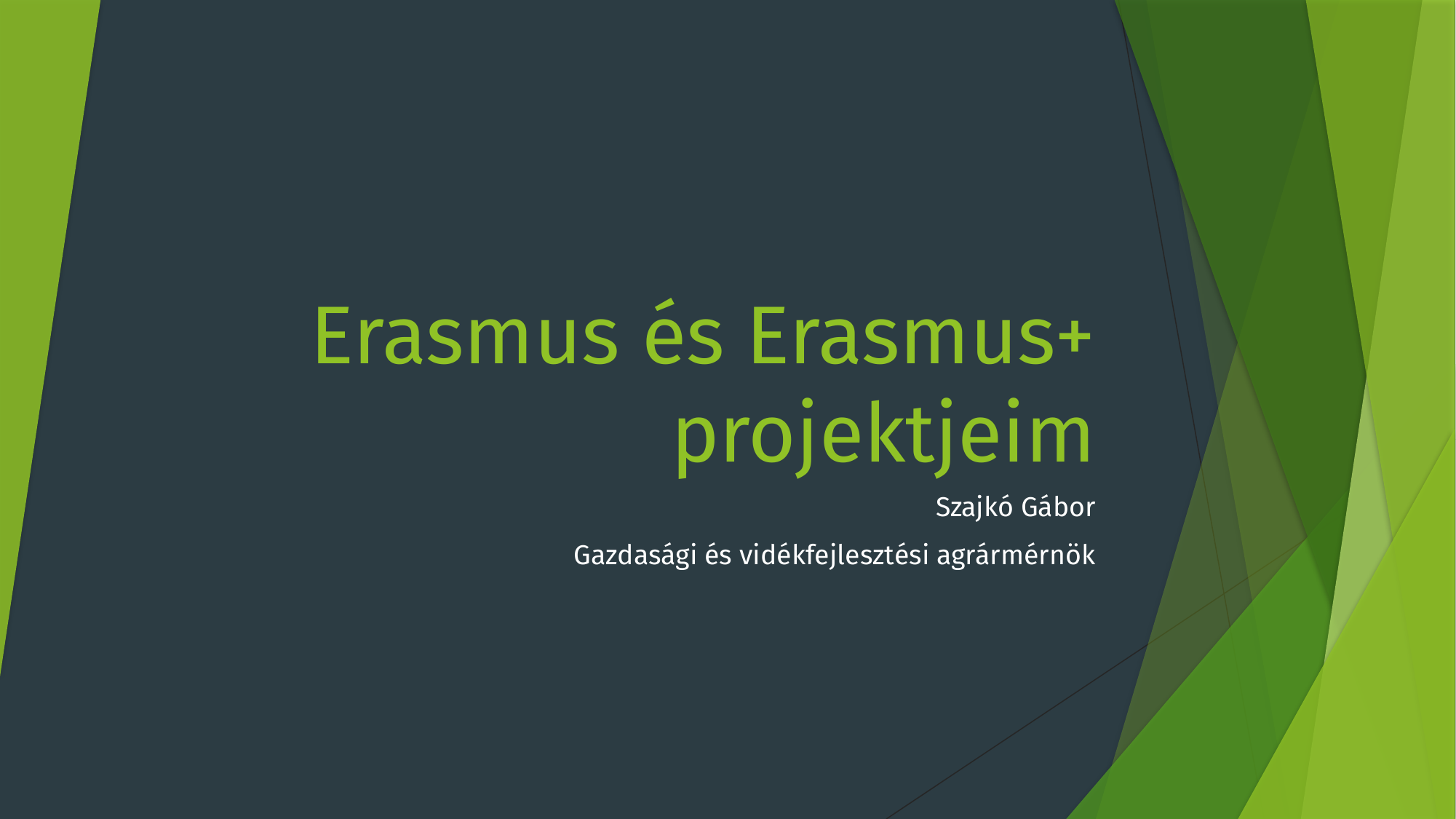

# Erasmus és Erasmus+ projektjeim
Szajkó Gábor
Gazdasági és vidékfejlesztési agrármérnök